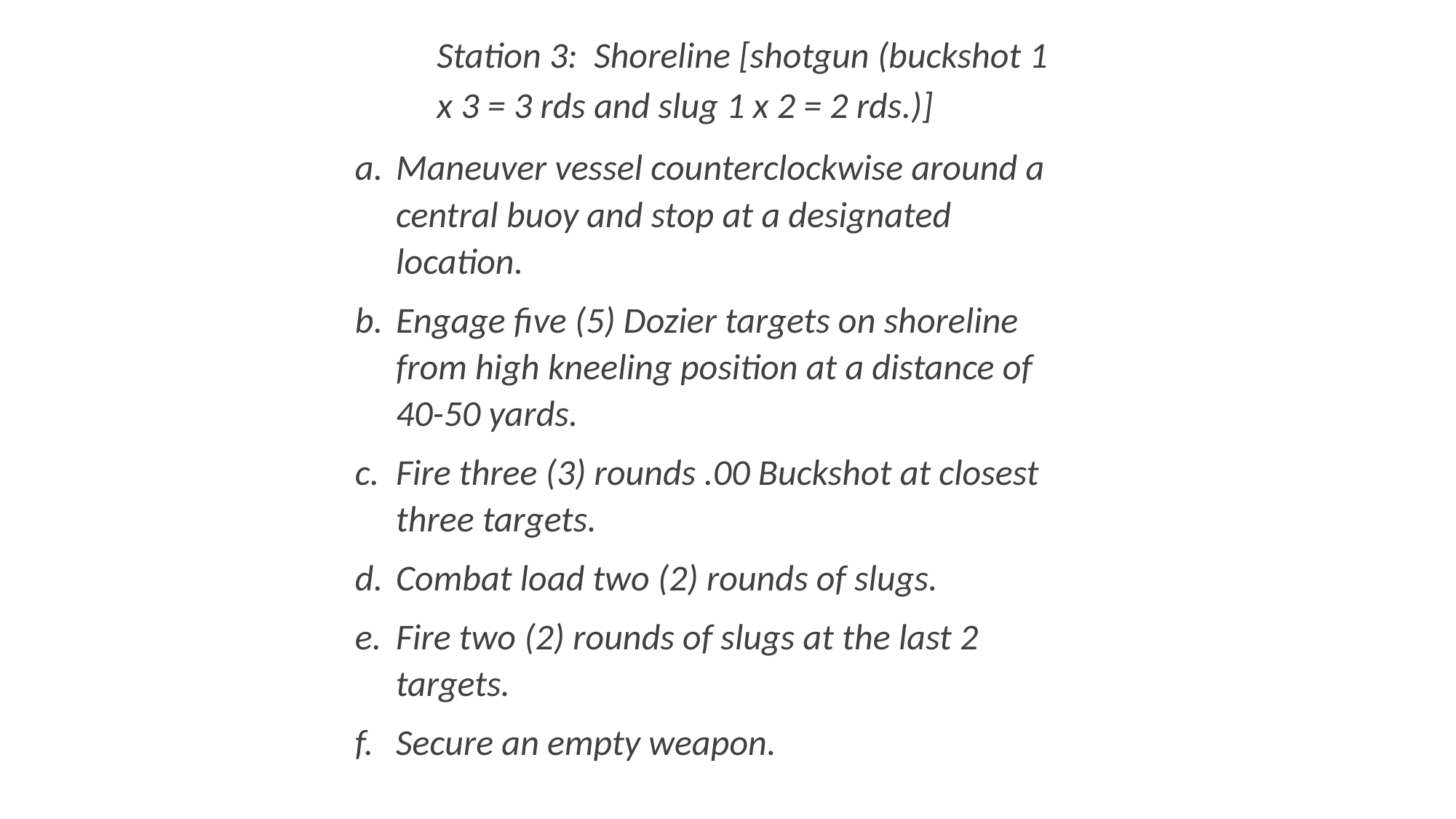

Station 3:  Shoreline [shotgun (buckshot 1 x 3 = 3 rds and slug 1 x 2 = 2 rds.)]
Maneuver vessel counterclockwise around a central buoy and stop at a designated location.
Engage five (5) Dozier targets on shoreline from high kneeling position at a distance of 40-50 yards.
Fire three (3) rounds .00 Buckshot at closest three targets.
Combat load two (2) rounds of slugs.
Fire two (2) rounds of slugs at the last 2 targets.
Secure an empty weapon.